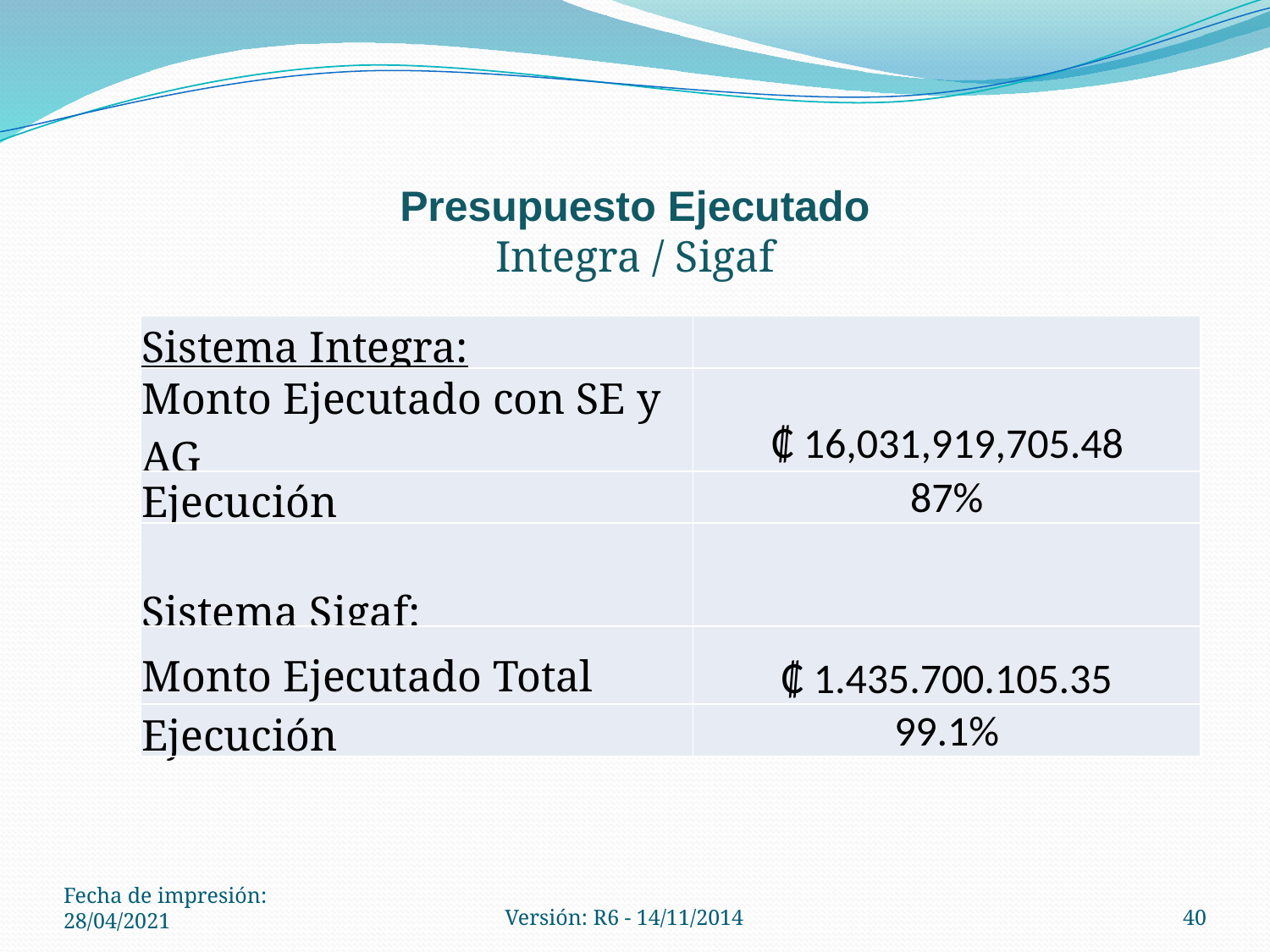

Presupuesto Ejecutado
Integra / Sigaf
| Sistema Integra: |  |
| --- | --- |
| Monto Ejecutado con SE y AG | ₡ 16,031,919,705.48 |
| Ejecución | 87% |
| Sistema Sigaf: |  |
| Monto Ejecutado Total | ₡ 1.435.700.105.35 |
| Ejecución | 99.1% |
Fecha de impresión: 28/04/2021
Versión: R6 - 14/11/2014
40